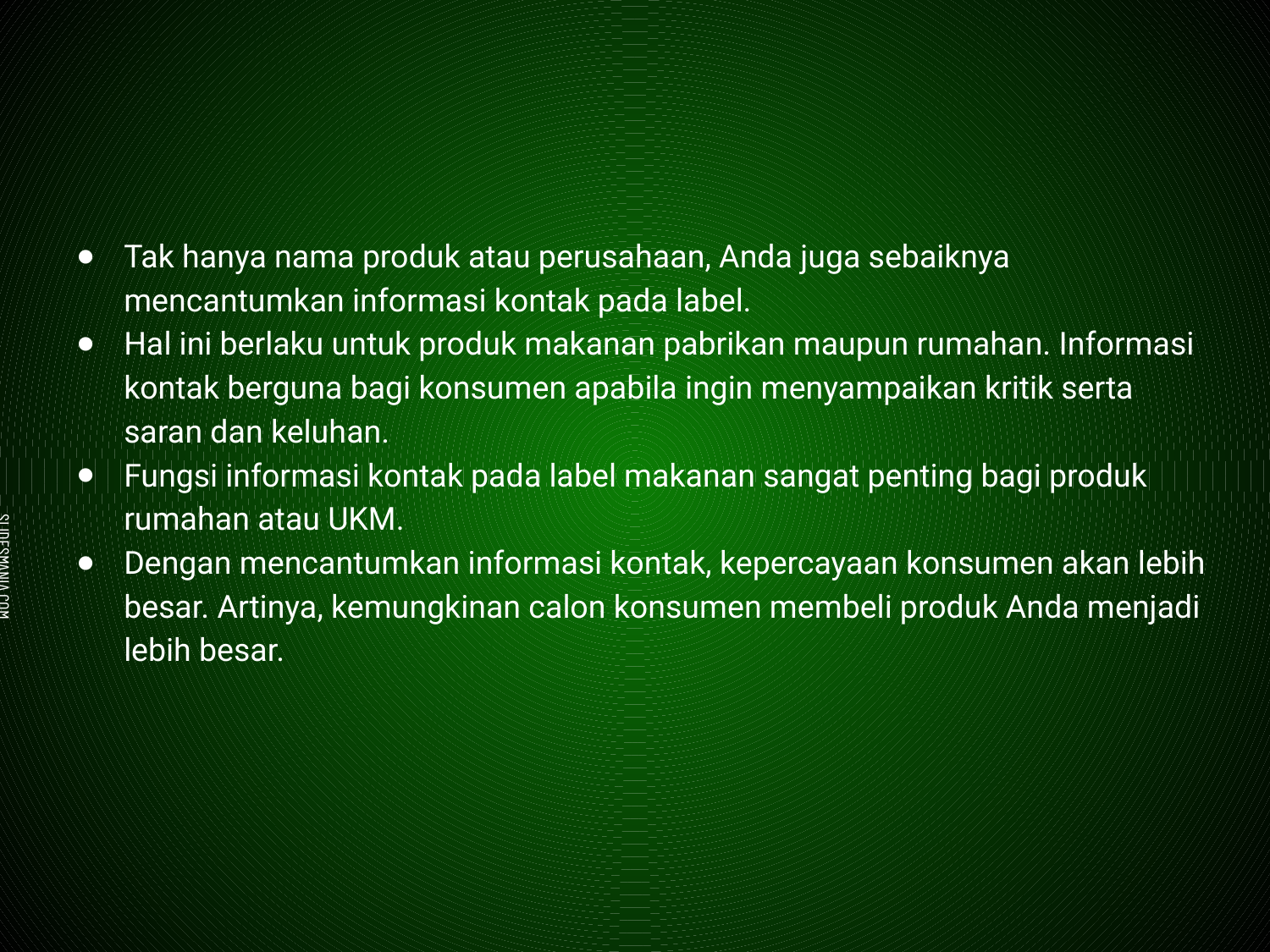

#
Tak hanya nama produk atau perusahaan, Anda juga sebaiknya mencantumkan informasi kontak pada label.
Hal ini berlaku untuk produk makanan pabrikan maupun rumahan. Informasi kontak berguna bagi konsumen apabila ingin menyampaikan kritik serta saran dan keluhan.
Fungsi informasi kontak pada label makanan sangat penting bagi produk rumahan atau UKM.
Dengan mencantumkan informasi kontak, kepercayaan konsumen akan lebih besar. Artinya, kemungkinan calon konsumen membeli produk Anda menjadi lebih besar.